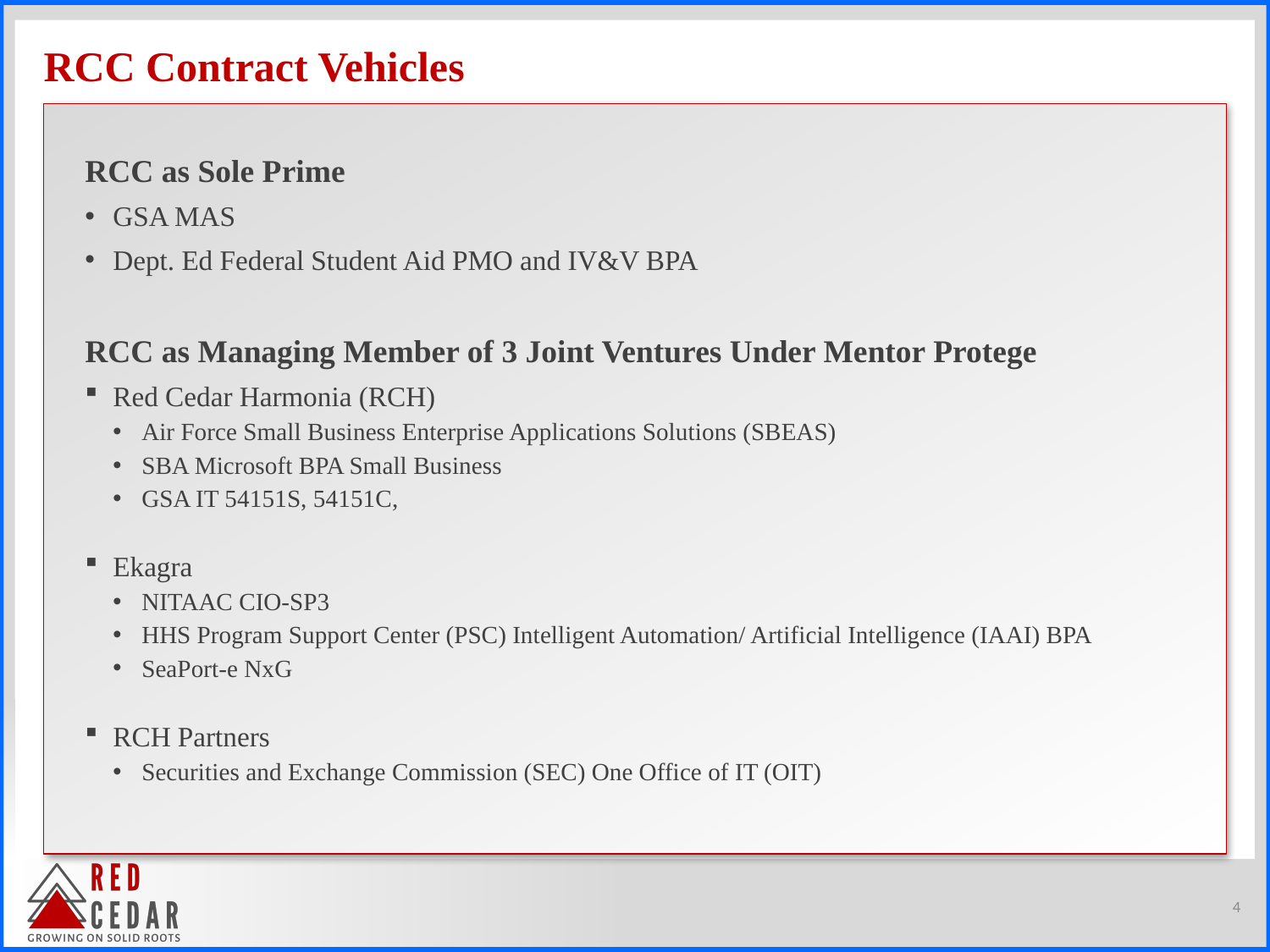

# RCC Contract Vehicles
RCC as Sole Prime
GSA MAS
Dept. Ed Federal Student Aid PMO and IV&V BPA

RCC as Managing Member of 3 Joint Ventures Under Mentor Protege
Red Cedar Harmonia (RCH)
Air Force Small Business Enterprise Applications Solutions (SBEAS)
SBA Microsoft BPA Small Business
GSA IT 54151S, 54151C,
Ekagra
NITAAC CIO-SP3
HHS Program Support Center (PSC) Intelligent Automation/ Artificial Intelligence (IAAI) BPA
SeaPort-e NxG
RCH Partners
Securities and Exchange Commission (SEC) One Office of IT (OIT)

4